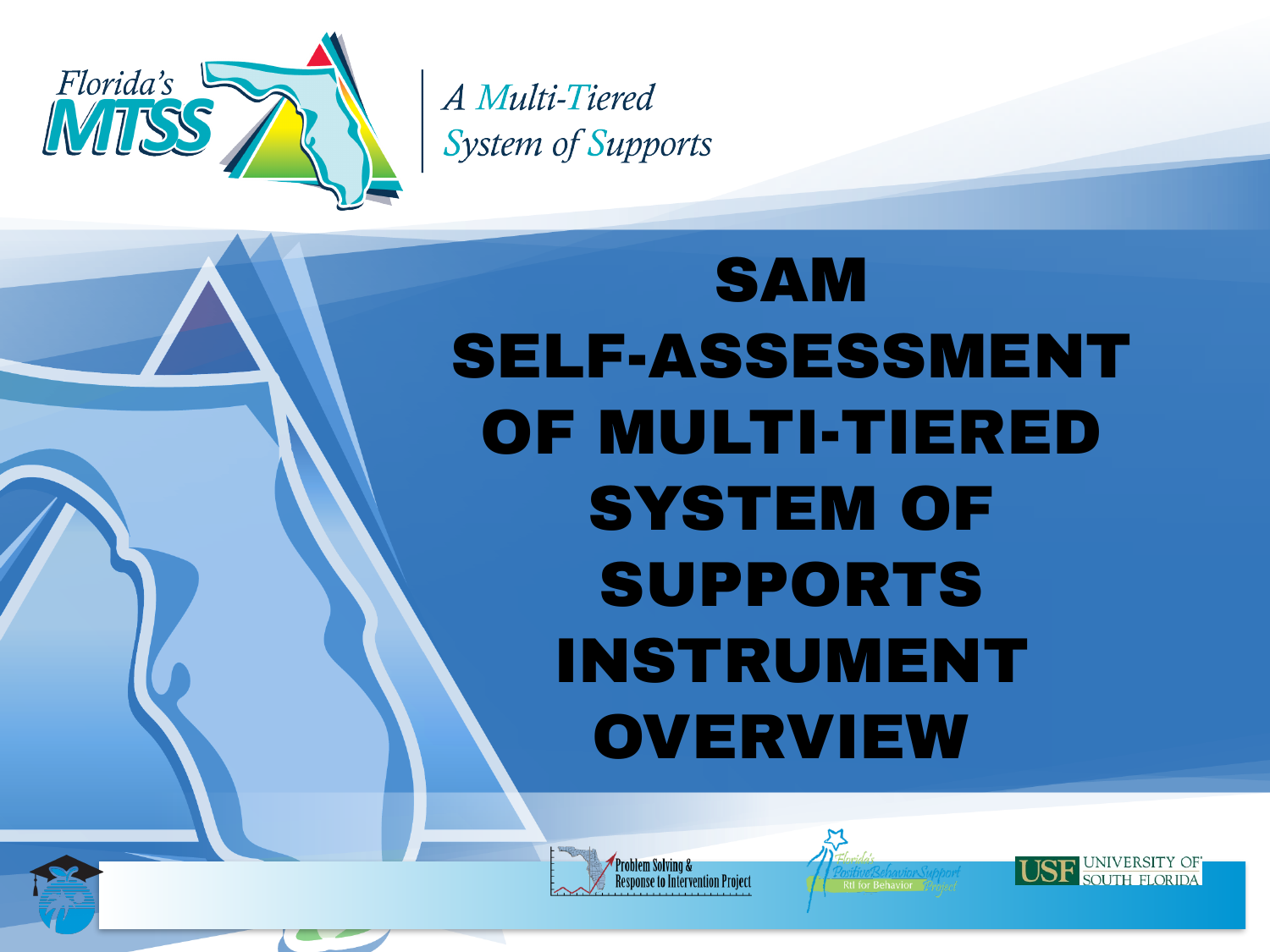

# SAM Self-Assessment of Multi-Tiered System of Supports Instrument Overview